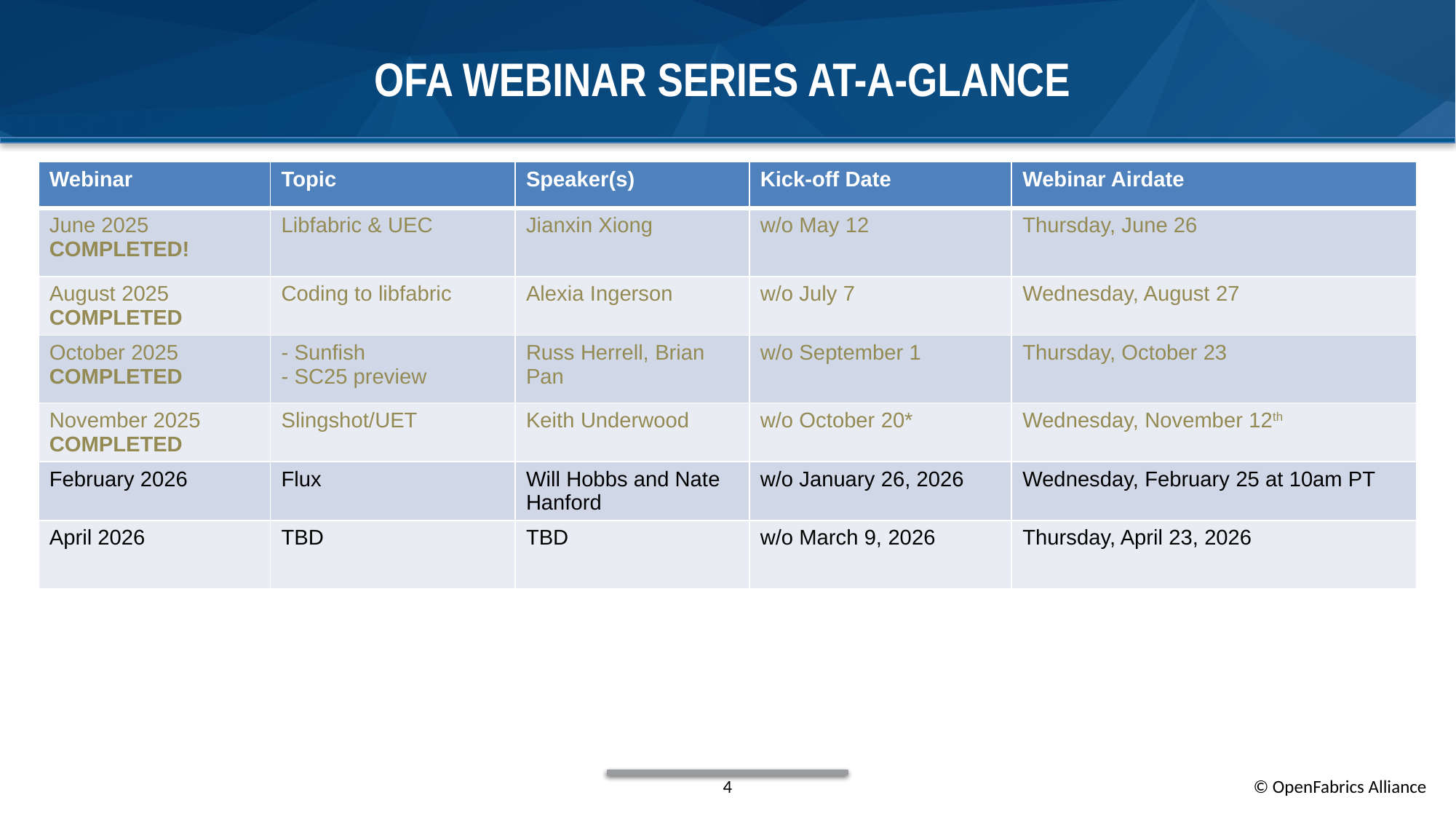

# OFA Webinar Series at-a-glance
| Webinar | Topic | Speaker(s) | Kick-off Date | Webinar Airdate |
| --- | --- | --- | --- | --- |
| June 2025 COMPLETED! | Libfabric & UEC | Jianxin Xiong | w/o May 12 | Thursday, June 26 |
| August 2025 COMPLETED | Coding to libfabric | Alexia Ingerson | w/o July 7 | Wednesday, August 27 |
| October 2025 COMPLETED | - Sunfish - SC25 preview | Russ Herrell, Brian Pan | w/o September 1 | Thursday, October 23 |
| November 2025 COMPLETED | Slingshot/UET | Keith Underwood | w/o October 20\* | Wednesday, November 12th |
| February 2026 | Flux | Will Hobbs and Nate Hanford | w/o January 26, 2026 | Wednesday, February 25 at 10am PT |
| April 2026 | TBD | TBD | w/o March 9, 2026 | Thursday, April 23, 2026 |

4
© OpenFabrics Alliance